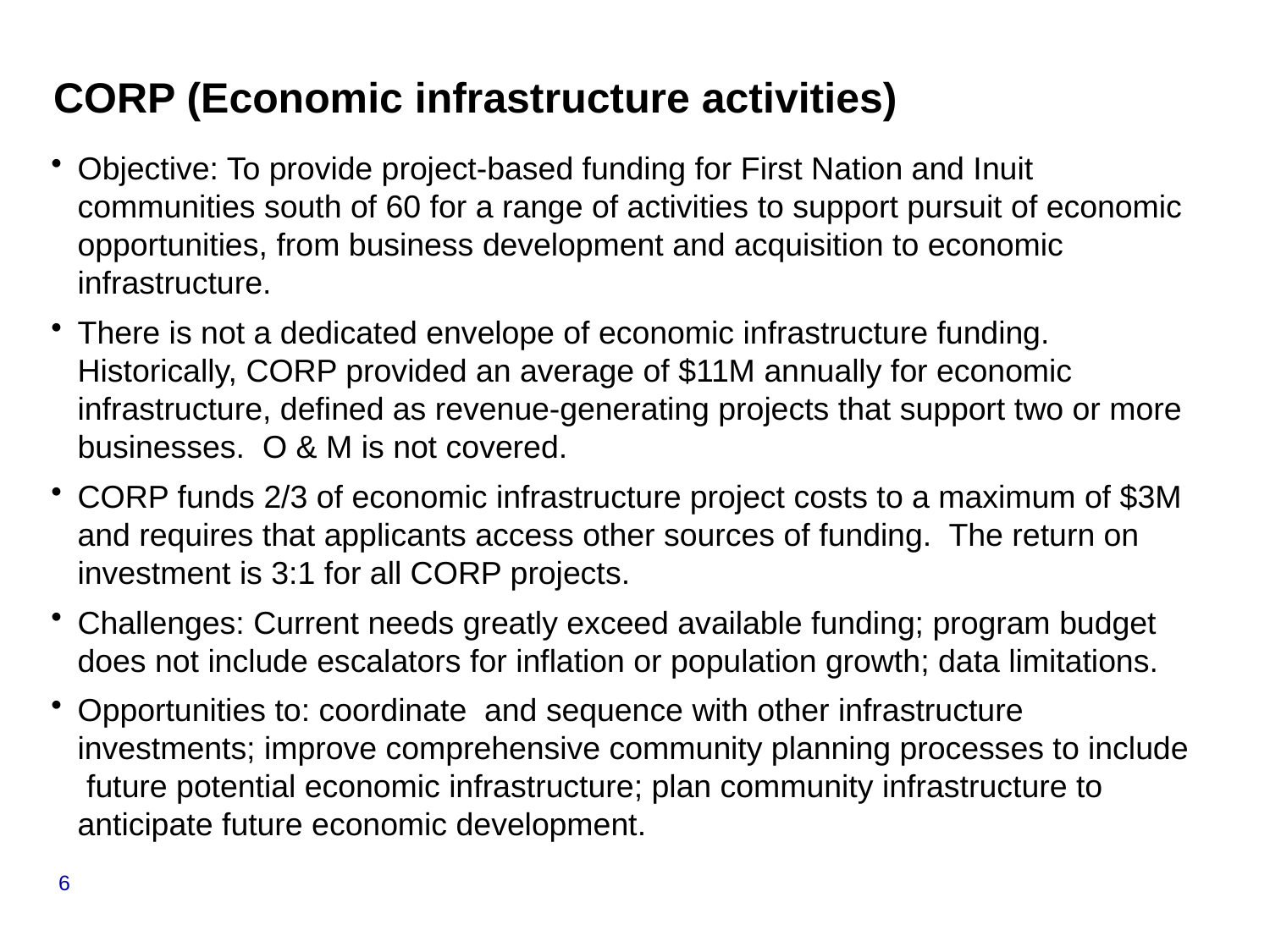

# CORP (Economic infrastructure activities)
Objective: To provide project-based funding for First Nation and Inuit communities south of 60 for a range of activities to support pursuit of economic opportunities, from business development and acquisition to economic infrastructure.
There is not a dedicated envelope of economic infrastructure funding.  Historically, CORP provided an average of $11M annually for economic infrastructure, defined as revenue-generating projects that support two or more businesses.  O & M is not covered.
CORP funds 2/3 of economic infrastructure project costs to a maximum of $3M and requires that applicants access other sources of funding.  The return on investment is 3:1 for all CORP projects.
Challenges: Current needs greatly exceed available funding; program budget does not include escalators for inflation or population growth; data limitations.
Opportunities to: coordinate  and sequence with other infrastructure investments; improve comprehensive community planning processes to include  future potential economic infrastructure; plan community infrastructure to anticipate future economic development.